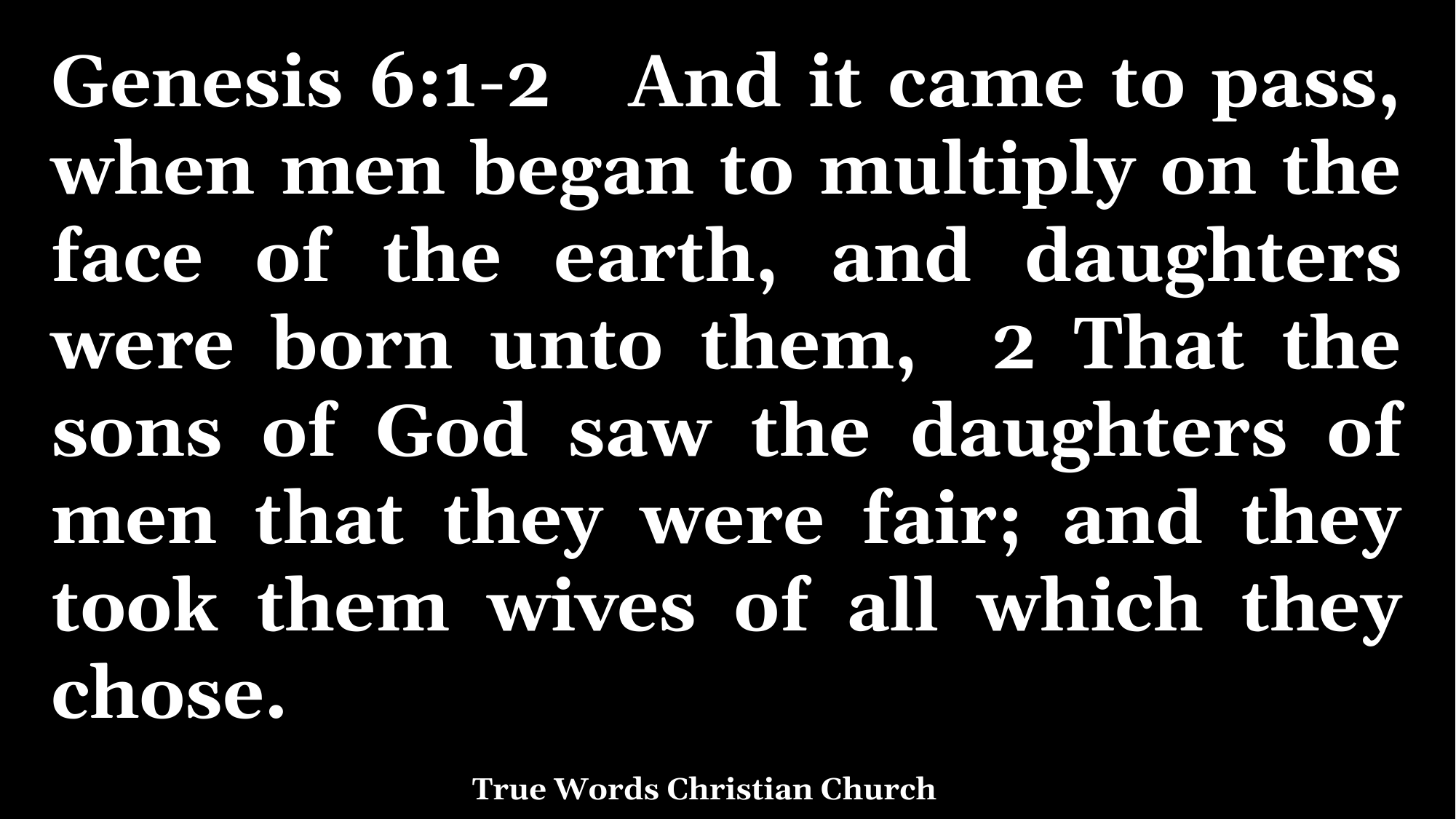

Genesis 6:1-2   And it came to pass, when men began to multiply on the face of the earth, and daughters were born unto them,  2 That the sons of God saw the daughters of men that they were fair; and they took them wives of all which they chose.
True Words Christian Church